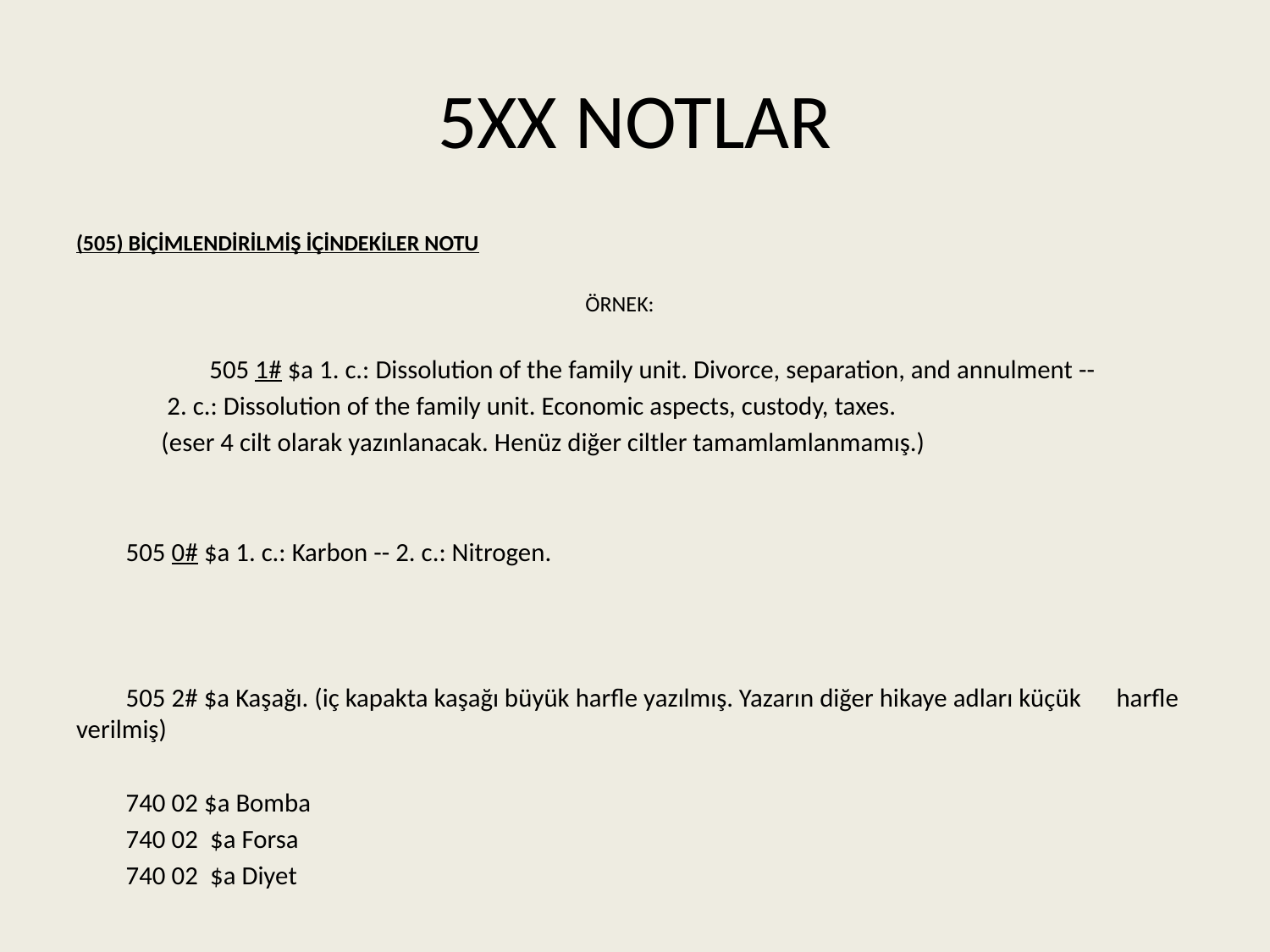

# 5XX NOTLAR
(505) BİÇİMLENDİRİLMİŞ İÇİNDEKİLER NOTU

ÖRNEK:

      505 1# $a 1. c.: Dissolution of the family unit. Divorce, separation, and annulment --
		       2. c.: Dissolution of the family unit. Economic aspects, custody, taxes.
		      (eser 4 cilt olarak yazınlanacak. Henüz diğer ciltler tamamlamlanmamış.)

	505 0# $a 1. c.: Karbon -- 2. c.: Nitrogen.

	505 2# $a Kaşağı. (iç kapakta kaşağı büyük harfle yazılmış. Yazarın diğer hikaye adları küçük 		harfle verilmiş)

   	740 02 $a Bomba
	740 02  $a Forsa
 	740 02  $a Diyet